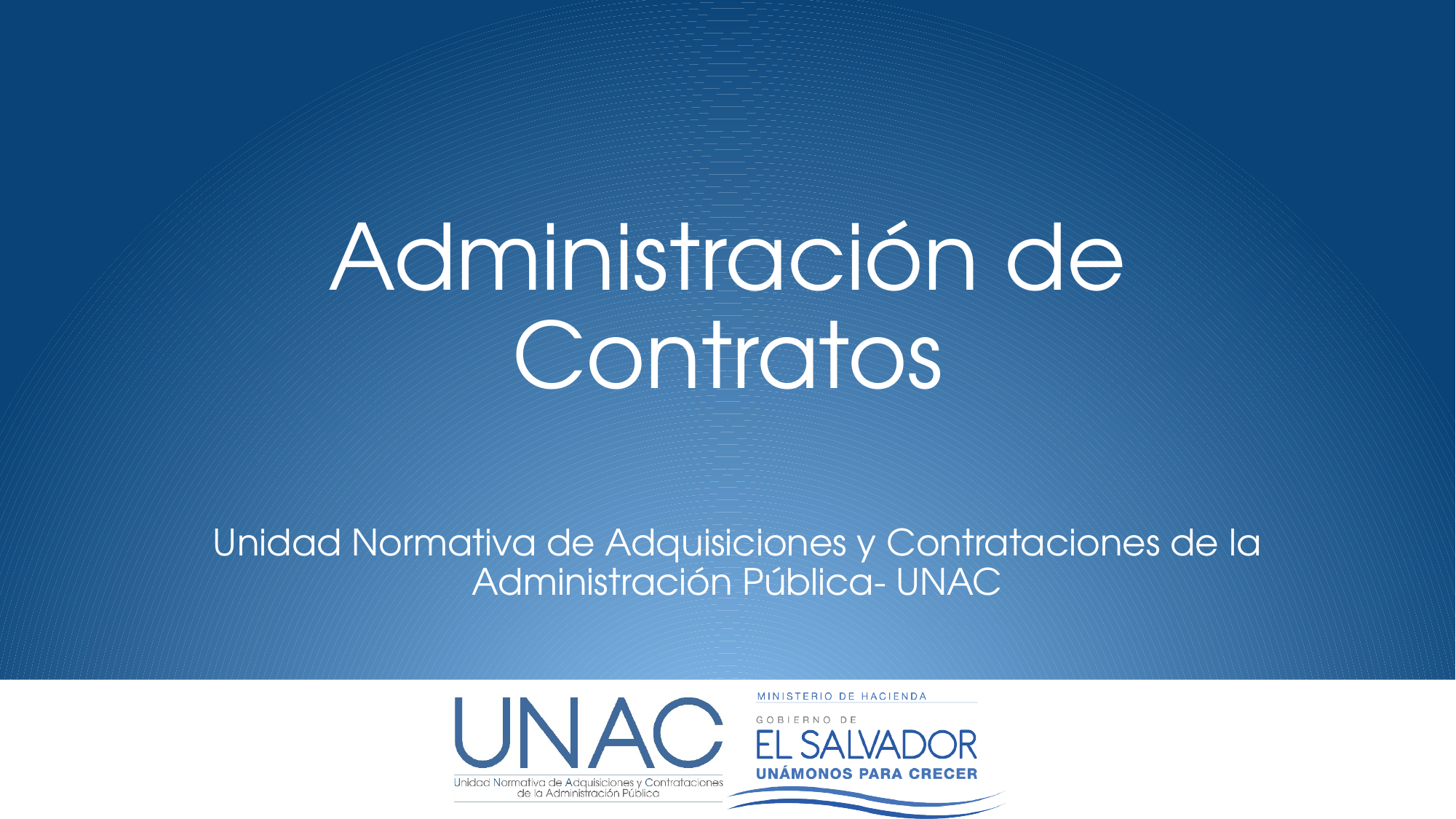

# Administración de Contratos
Unidad Normativa de Adquisiciones y Contrataciones de la Administración Pública- UNAC